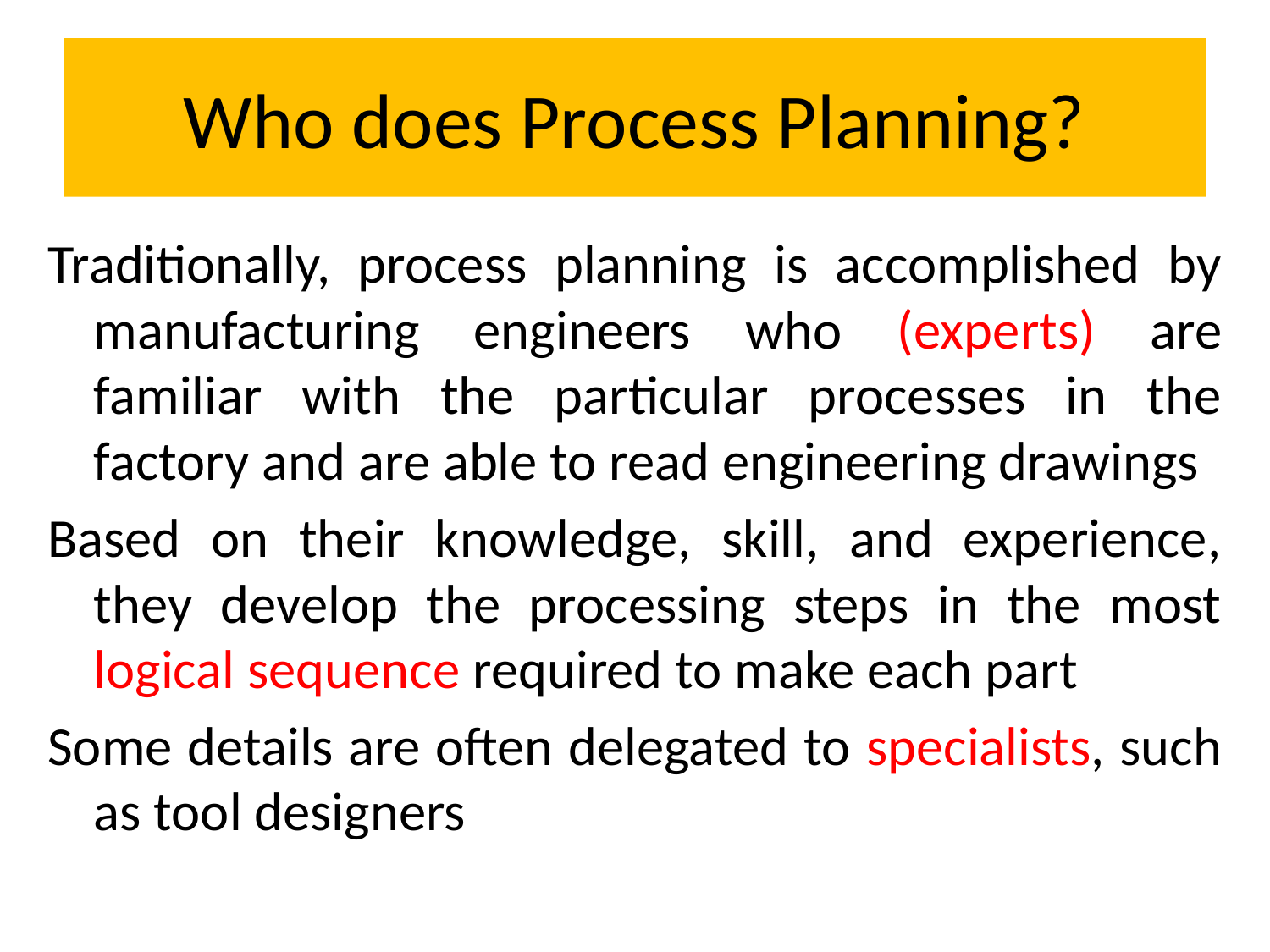

# Who does Process Planning?
Traditionally, process planning is accomplished by manufacturing engineers who (experts) are familiar with the particular processes in the factory and are able to read engineering drawings
Based on their knowledge, skill, and experience, they develop the processing steps in the most logical sequence required to make each part
Some details are often delegated to specialists, such as tool designers